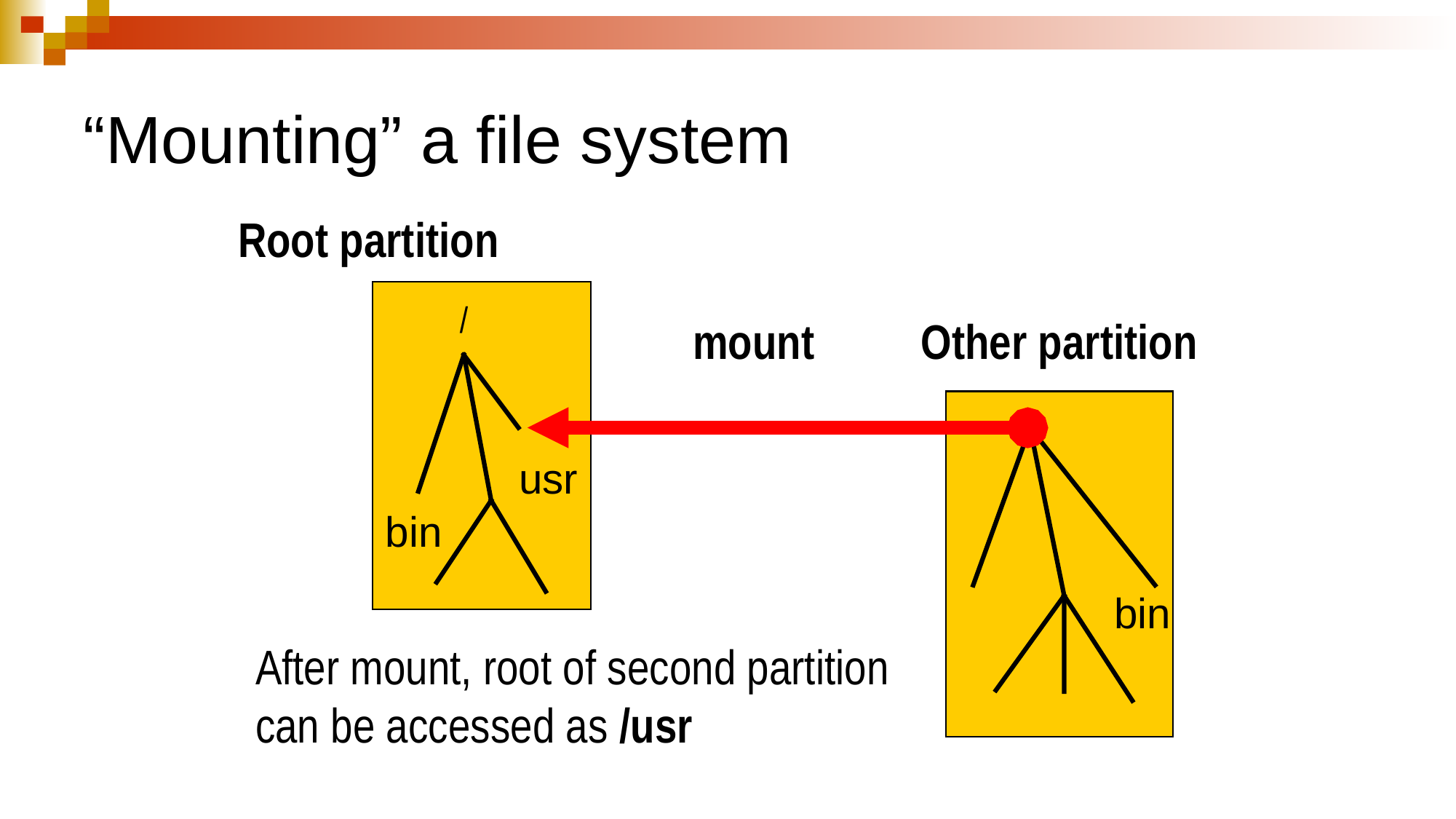

# “Mounting” a file system
Root partition

/
Other partition
mount

usr
bin

bin

After mount, root of second partition
can be accessed as /usr